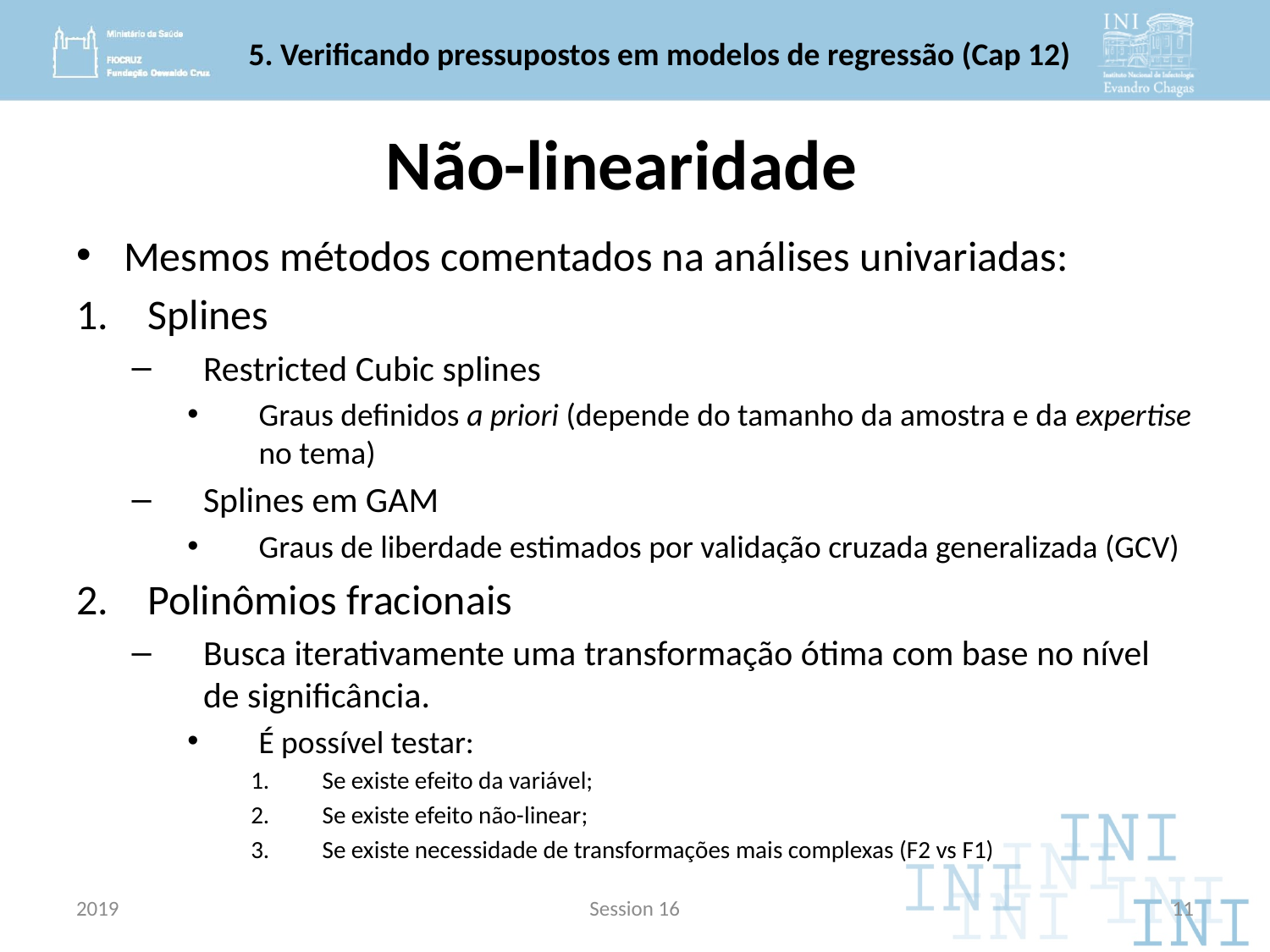

# 5. Verificando pressupostos em modelos de regressão (Cap 12)
Não-linearidade
Mesmos métodos comentados na análises univariadas:
Splines
Restricted Cubic splines
Graus definidos a priori (depende do tamanho da amostra e da expertise no tema)
Splines em GAM
Graus de liberdade estimados por validação cruzada generalizada (GCV)
Polinômios fracionais
Busca iterativamente uma transformação ótima com base no nível de significância.
É possível testar:
Se existe efeito da variável;
Se existe efeito não-linear;
Se existe necessidade de transformações mais complexas (F2 vs F1)
2019
Session 16
11